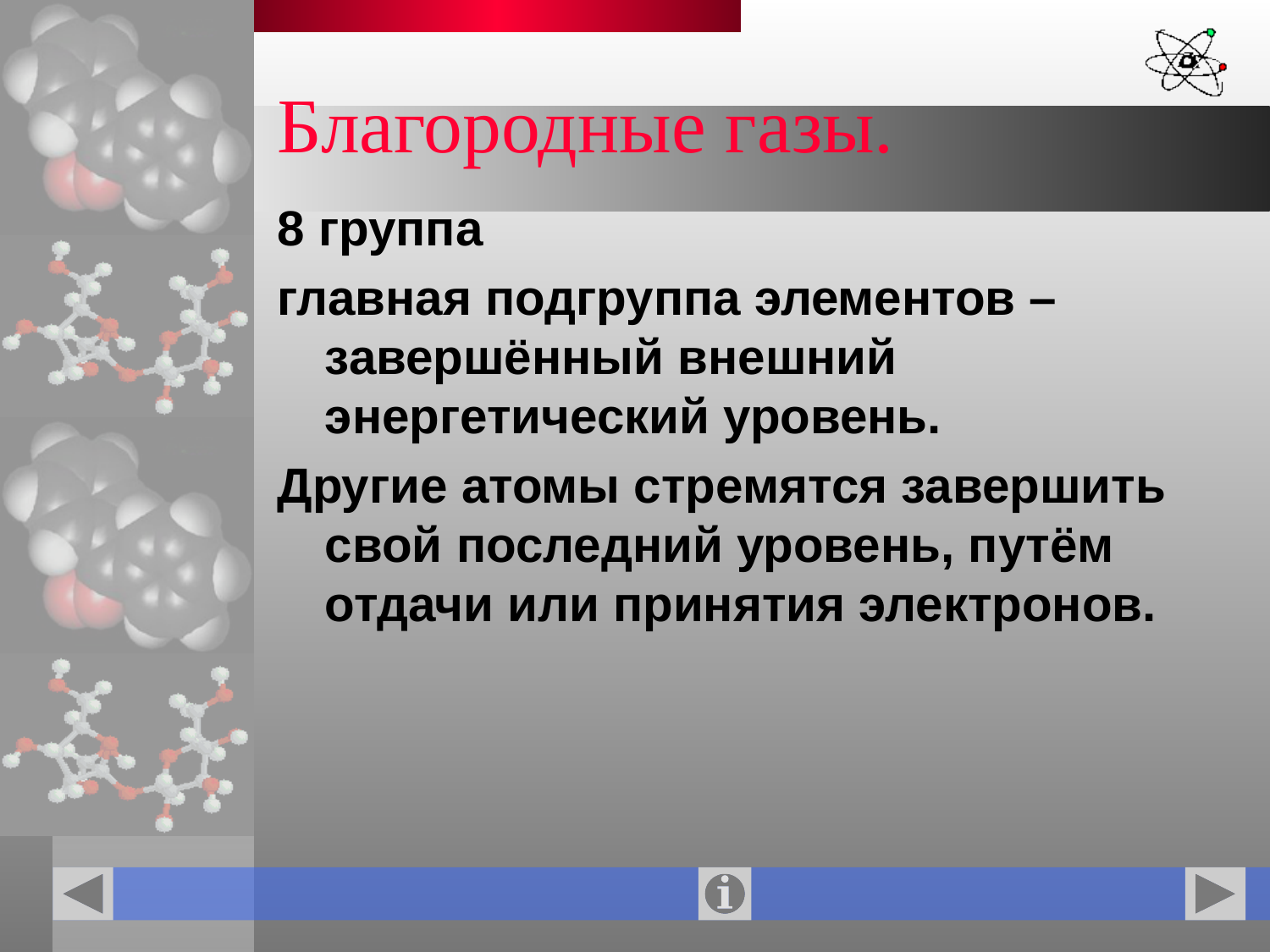

# Благородные газы.
8 группа
главная подгруппа элементов – завершённый внешний энергетический уровень.
Другие атомы стремятся завершить свой последний уровень, путём отдачи или принятия электронов.